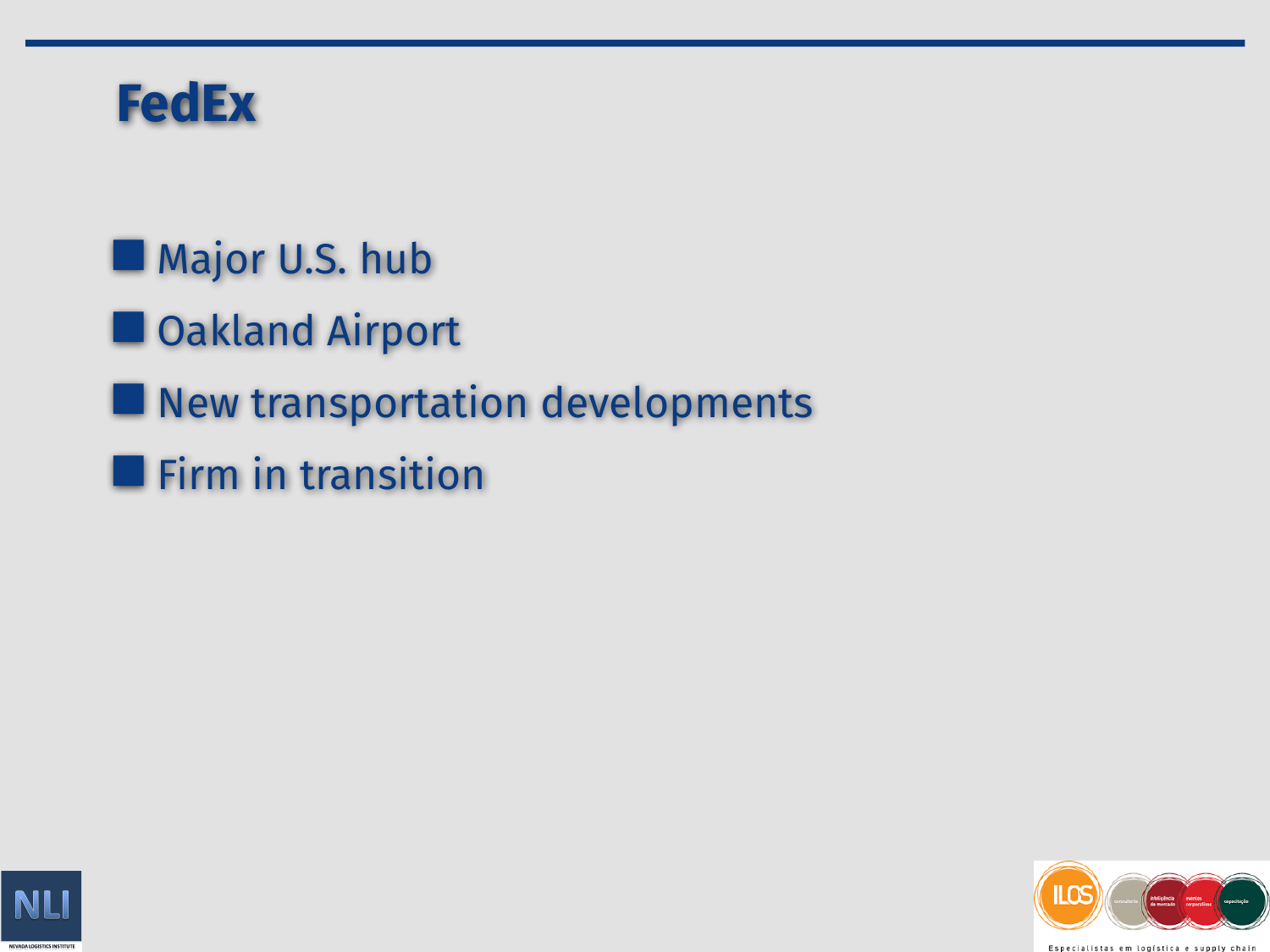

# FedEx
Major U.S. hub
Oakland Airport
New transportation developments
Firm in transition